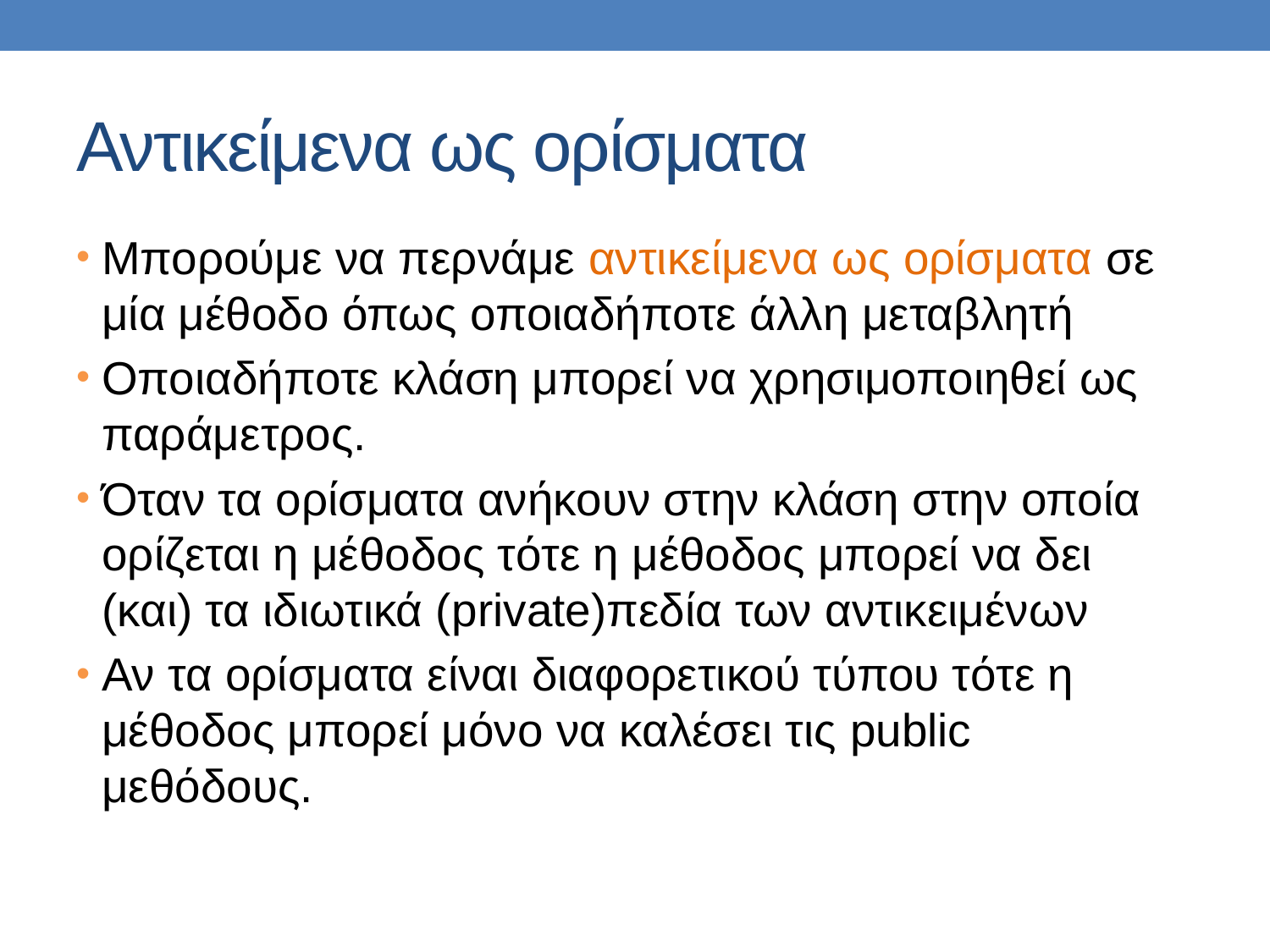

# Αντικείμενα ως ορίσματα
Μπορούμε να περνάμε αντικείμενα ως ορίσματα σε μία μέθοδο όπως οποιαδήποτε άλλη μεταβλητή
Οποιαδήποτε κλάση μπορεί να χρησιμοποιηθεί ως παράμετρος.
Όταν τα ορίσματα ανήκουν στην κλάση στην οποία ορίζεται η μέθοδος τότε η μέθοδος μπορεί να δει (και) τα ιδιωτικά (private)πεδία των αντικειμένων
Αν τα ορίσματα είναι διαφορετικού τύπου τότε η μέθοδος μπορεί μόνο να καλέσει τις public μεθόδους.